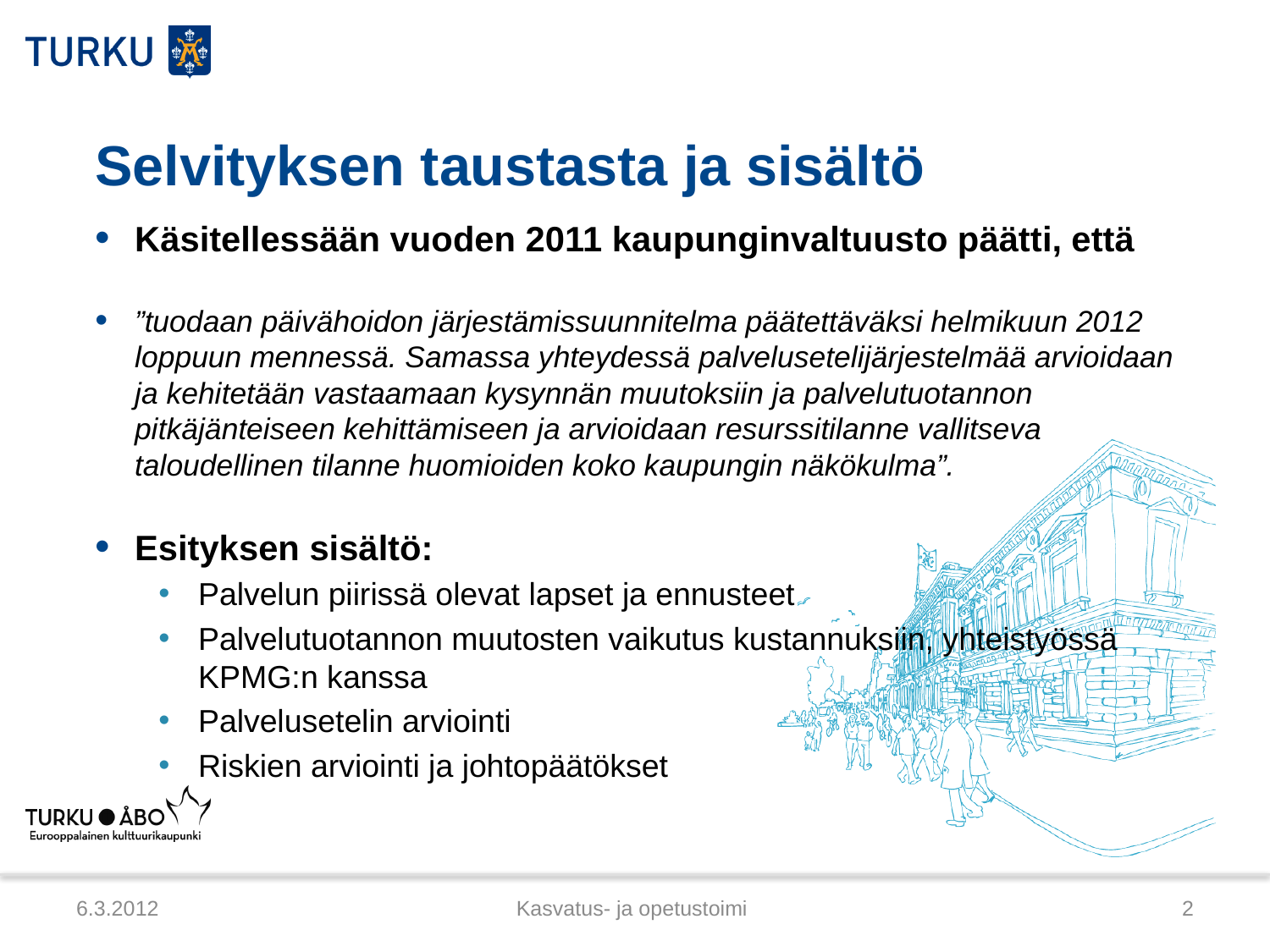

# Selvityksen taustasta ja sisältö
Käsitellessään vuoden 2011 kaupunginvaltuusto päätti, että

”tuodaan päivähoidon järjestämissuunnitelma päätettäväksi helmikuun 2012 loppuun mennessä. Samassa yhteydessä palvelusetelijärjestelmää arvioidaan ja kehitetään vastaamaan kysynnän muutoksiin ja palvelutuotannon pitkäjänteiseen kehittämiseen ja arvioidaan resurssitilanne vallitseva taloudellinen tilanne huomioiden koko kaupungin näkökulma”.

Esityksen sisältö:
Palvelun piirissä olevat lapset ja ennusteet
Palvelutuotannon muutosten vaikutus kustannuksiin, yhteistyössä KPMG:n kanssa
Palvelusetelin arviointi
Riskien arviointi ja johtopäätökset

6.3.2012
Kasvatus- ja opetustoimi
2